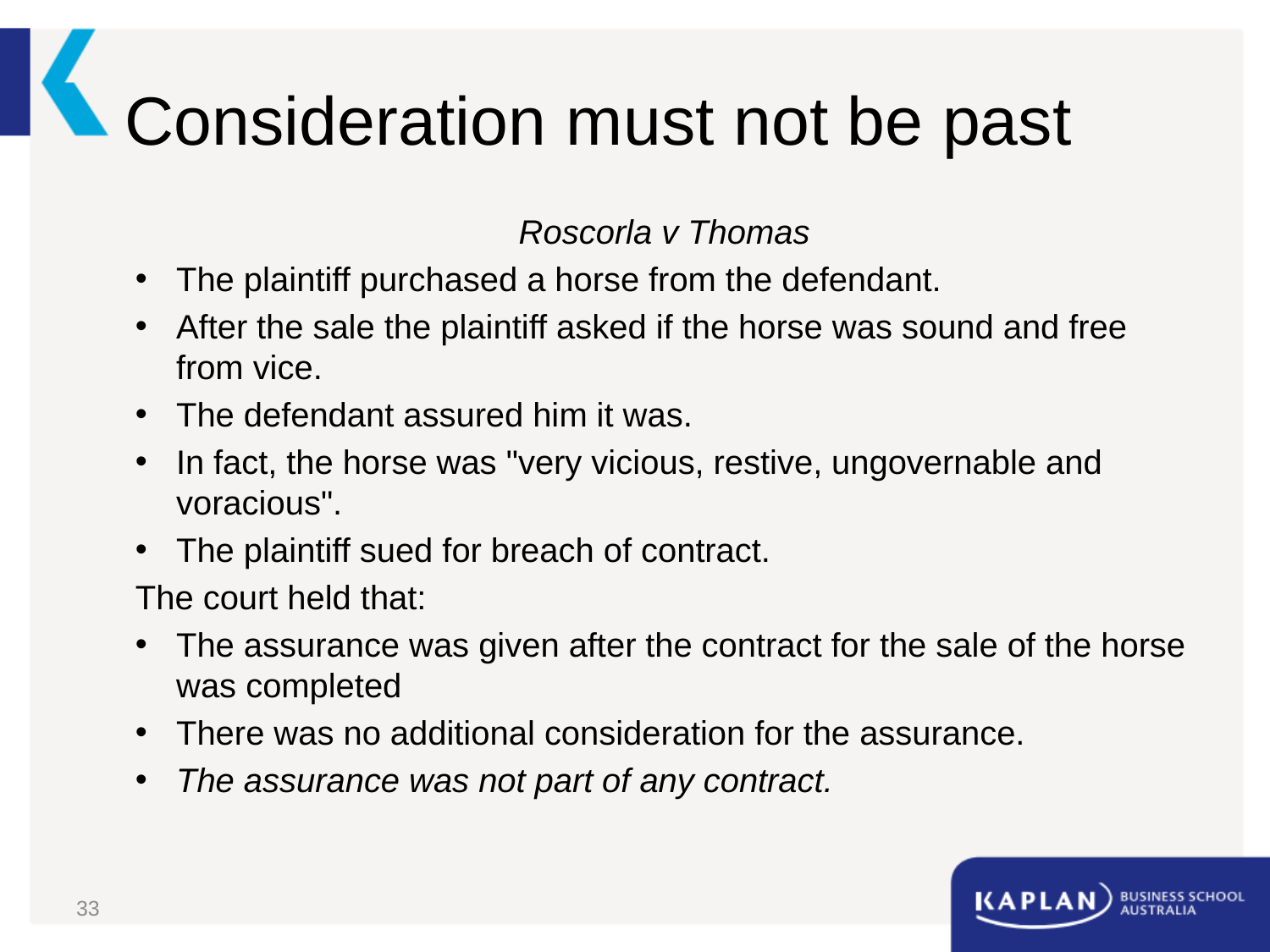

# Consideration must not be past

Roscorla v Thomas
The plaintiff purchased a horse from the defendant.
After the sale the plaintiff asked if the horse was sound and free from vice.
The defendant assured him it was.
In fact, the horse was "very vicious, restive, ungovernable and voracious".
The plaintiff sued for breach of contract.
The court held that:
The assurance was given after the contract for the sale of the horse was completed
There was no additional consideration for the assurance.
The assurance was not part of any contract.
33